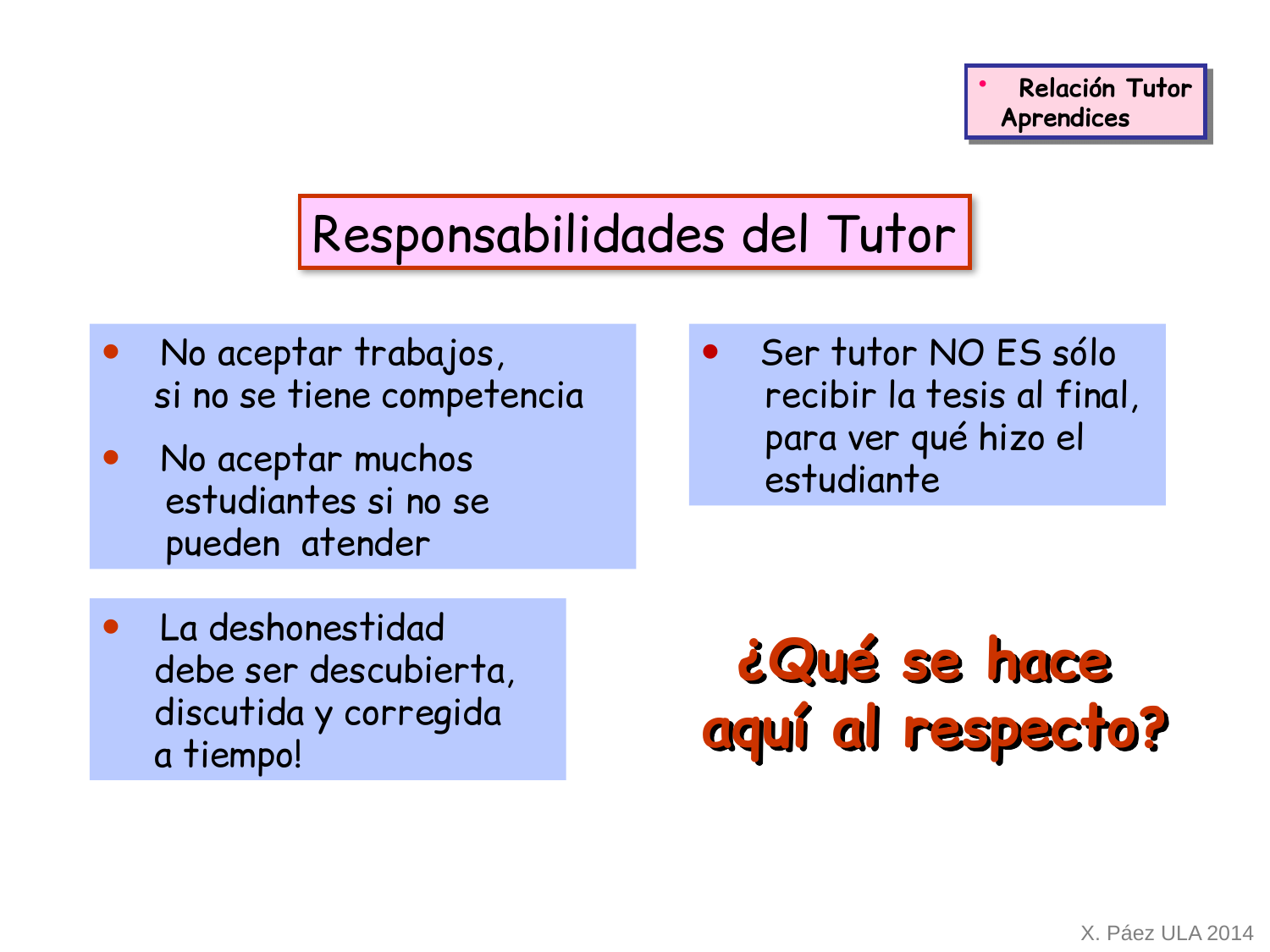

Relación Tutor
  Aprendices
Responsabilidades del Tutor
 No aceptar trabajos,
     si no se tiene competencia

 No aceptar muchos
      estudiantes si no se
      pueden  atender
 Ser tutor NO ES sólo
      recibir la tesis al final,
      para ver qué hizo el
      estudiante
 La deshonestidad
     debe ser descubierta,
     discutida y corregida
     a tiempo!
¿Qué se hace
aquí al respecto?
X. Páez ULA 2014